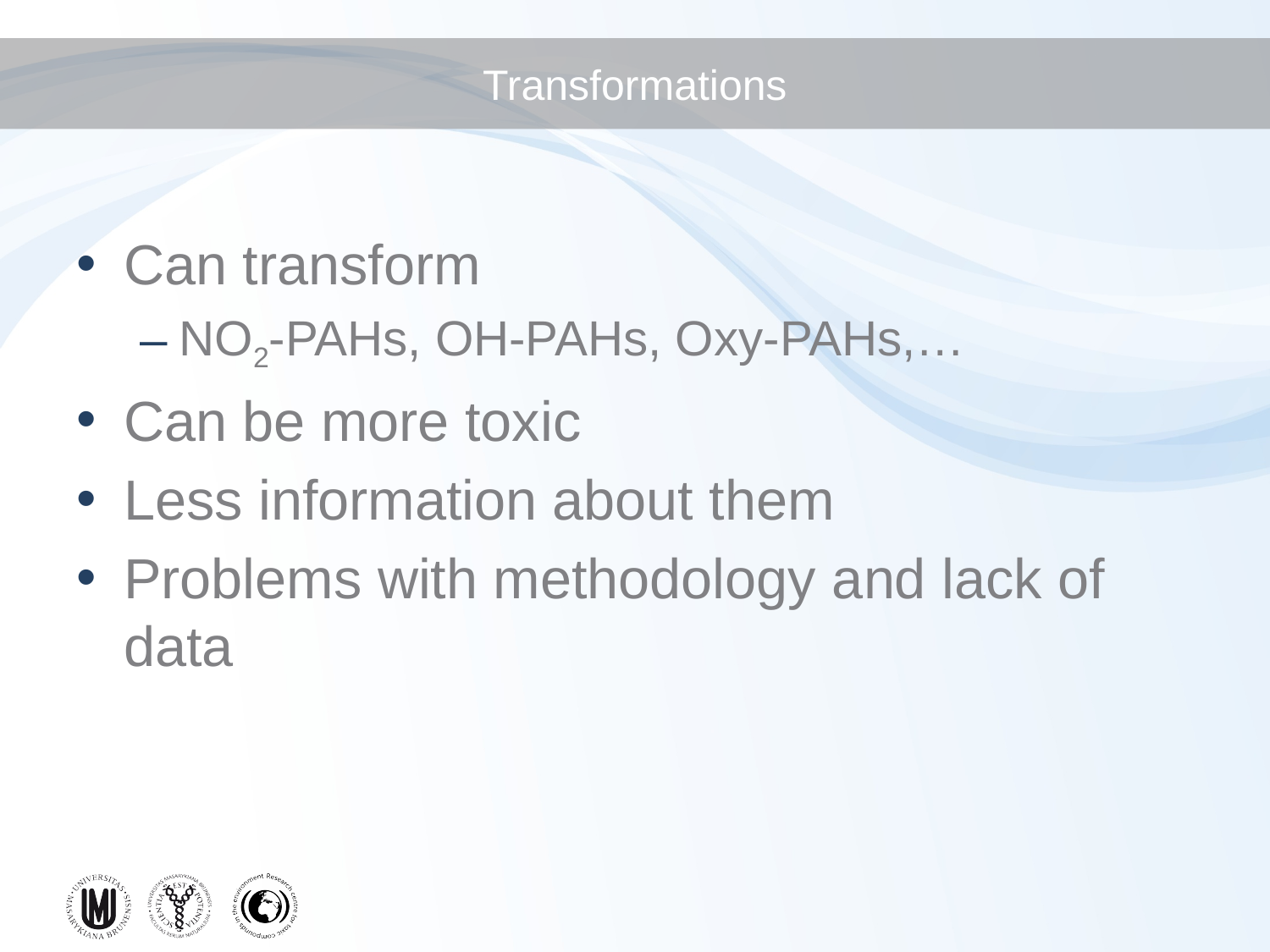

# Transformations
Can transform
NO2-PAHs, OH-PAHs, Oxy-PAHs,…
Can be more toxic
Less information about them
Problems with methodology and lack of data